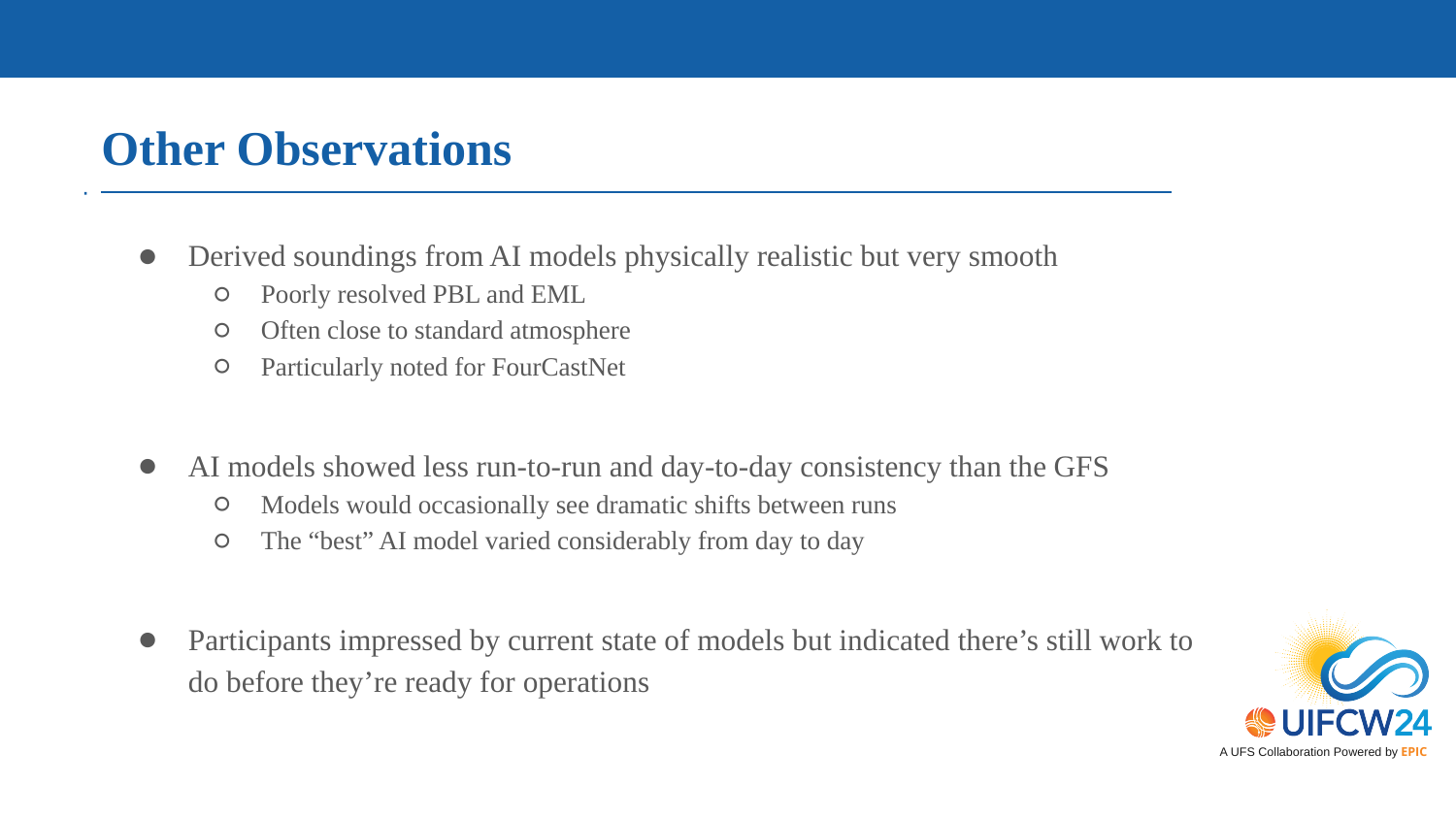

# Other Observations
Derived soundings from AI models physically realistic but very smooth
Poorly resolved PBL and EML
Often close to standard atmosphere
Particularly noted for FourCastNet

AI models showed less run-to-run and day-to-day consistency than the GFS
Models would occasionally see dramatic shifts between runs
The “best” AI model varied considerably from day to day

Participants impressed by current state of models but indicated there’s still work to do before they’re ready for operations